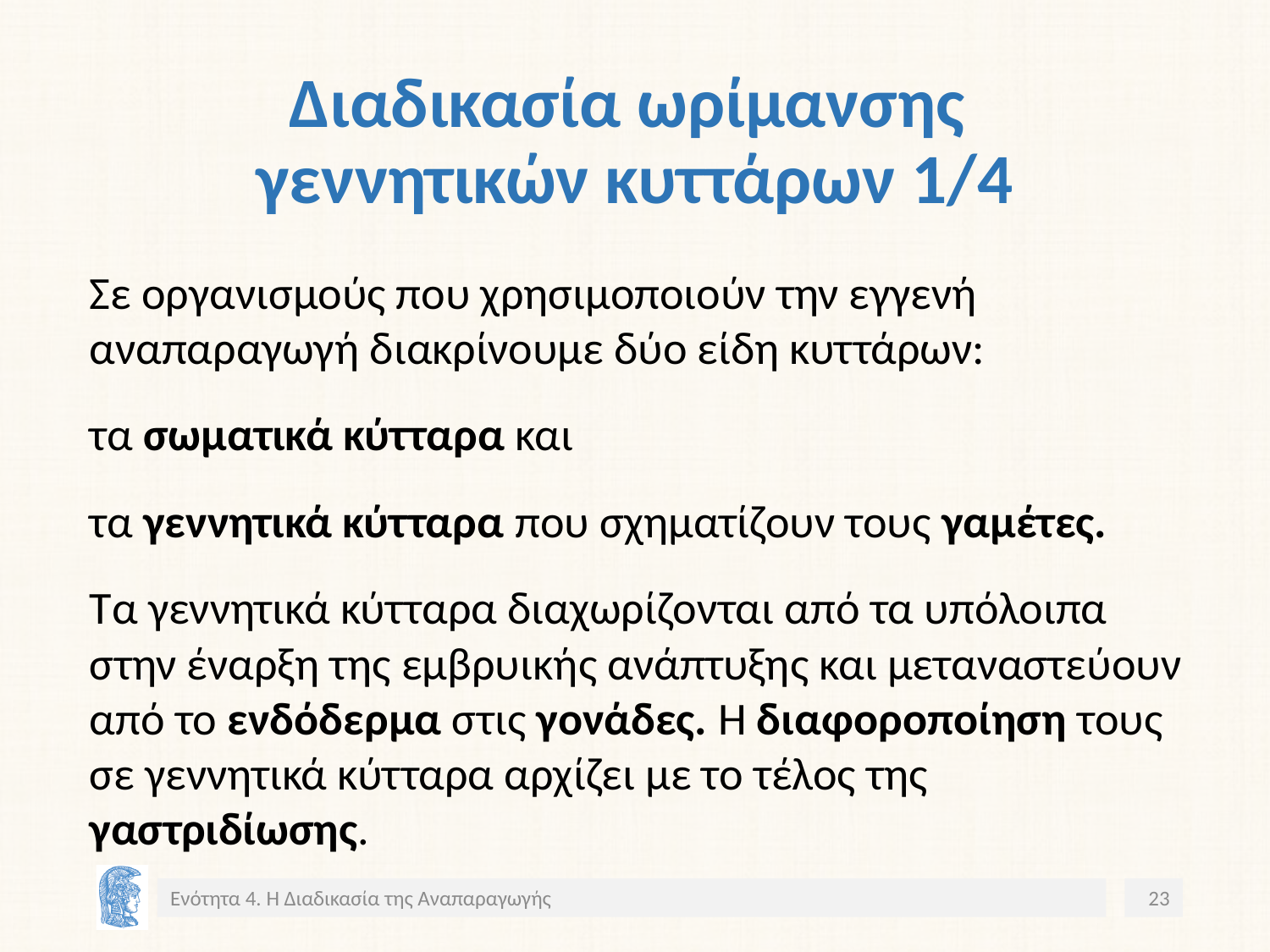

# Διαδικασία ωρίμανσης γεννητικών κυττάρων 1/4
Σε οργανισμούς που χρησιμοποιούν την εγγενή αναπαραγωγή διακρίνουμε δύο είδη κυττάρων:
τα σωματικά κύτταρα και
τα γεννητικά κύτταρα που σχηματίζουν τους γαμέτες.
Τα γεννητικά κύτταρα διαχωρίζονται από τα υπόλοιπα στην έναρξη της εμβρυικής ανάπτυξης και μεταναστεύουν από το ενδόδερμα στις γονάδες. Η διαφοροποίηση τους σε γεννητικά κύτταρα αρχίζει με το τέλος της γαστριδίωσης.

Ενότητα 4. Η Διαδικασία της Αναπαραγωγής
23